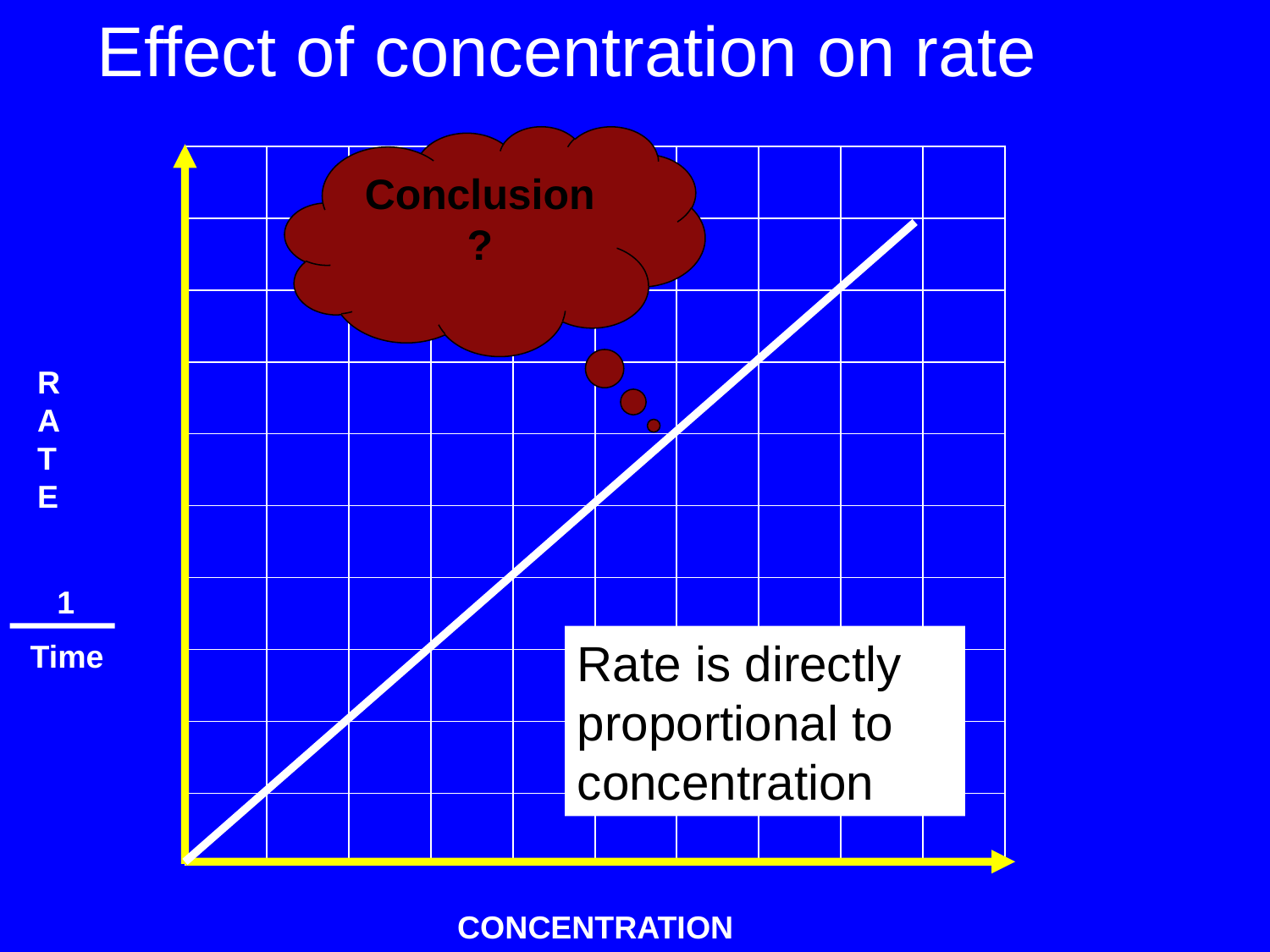

Effect of concentration on rate
Conclusion ?

|  |  |  |  |  |  |  |  |  |  |
| --- | --- | --- | --- | --- | --- | --- | --- | --- | --- |
|  |  |  |  |  |  |  |  |  |  |
|  |  |  |  |  |  |  |  |  |  |
|  |  |  |  |  |  |  |  |  |  |
|  |  |  |  |  |  |  |  |  |  |
|  |  |  |  |  |  |  |  |  |  |
|  |  |  |  |  |  |  |  |  |  |
|  |  |  |  |  |  |  |  |  |  |
|  |  |  |  |  |  |  |  |  |  |
|  |  |  |  |  |  |  |  |  |  |

R
A
T
E
     1
  Time

Rate is directly proportional to concentration

CONCENTRATION